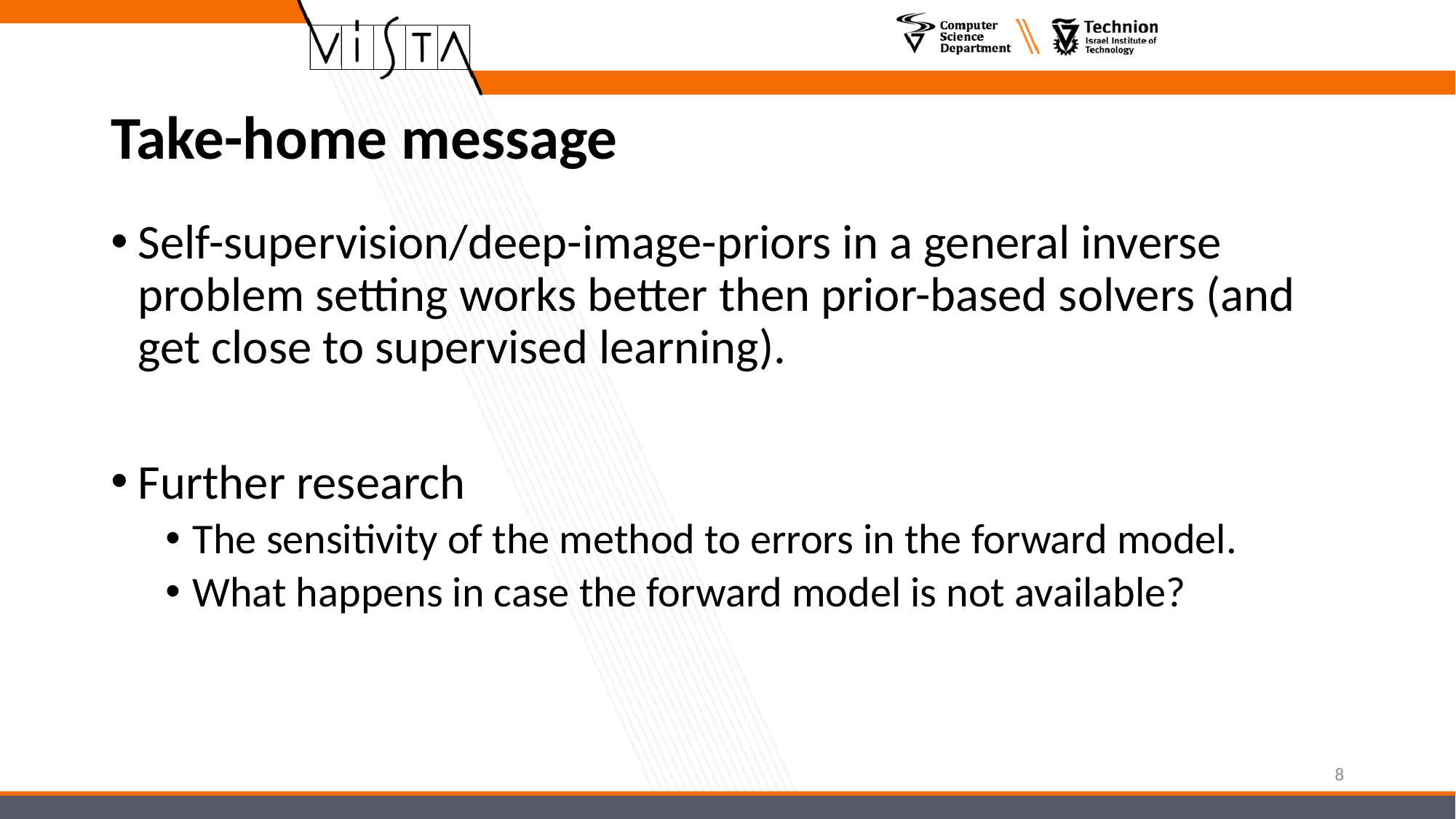

# Take-home message
Self-supervision/deep-image-priors in a general inverse problem setting works better then prior-based solvers (and get close to supervised learning).

Further research
The sensitivity of the method to errors in the forward model.
What happens in case the forward model is not available?

8